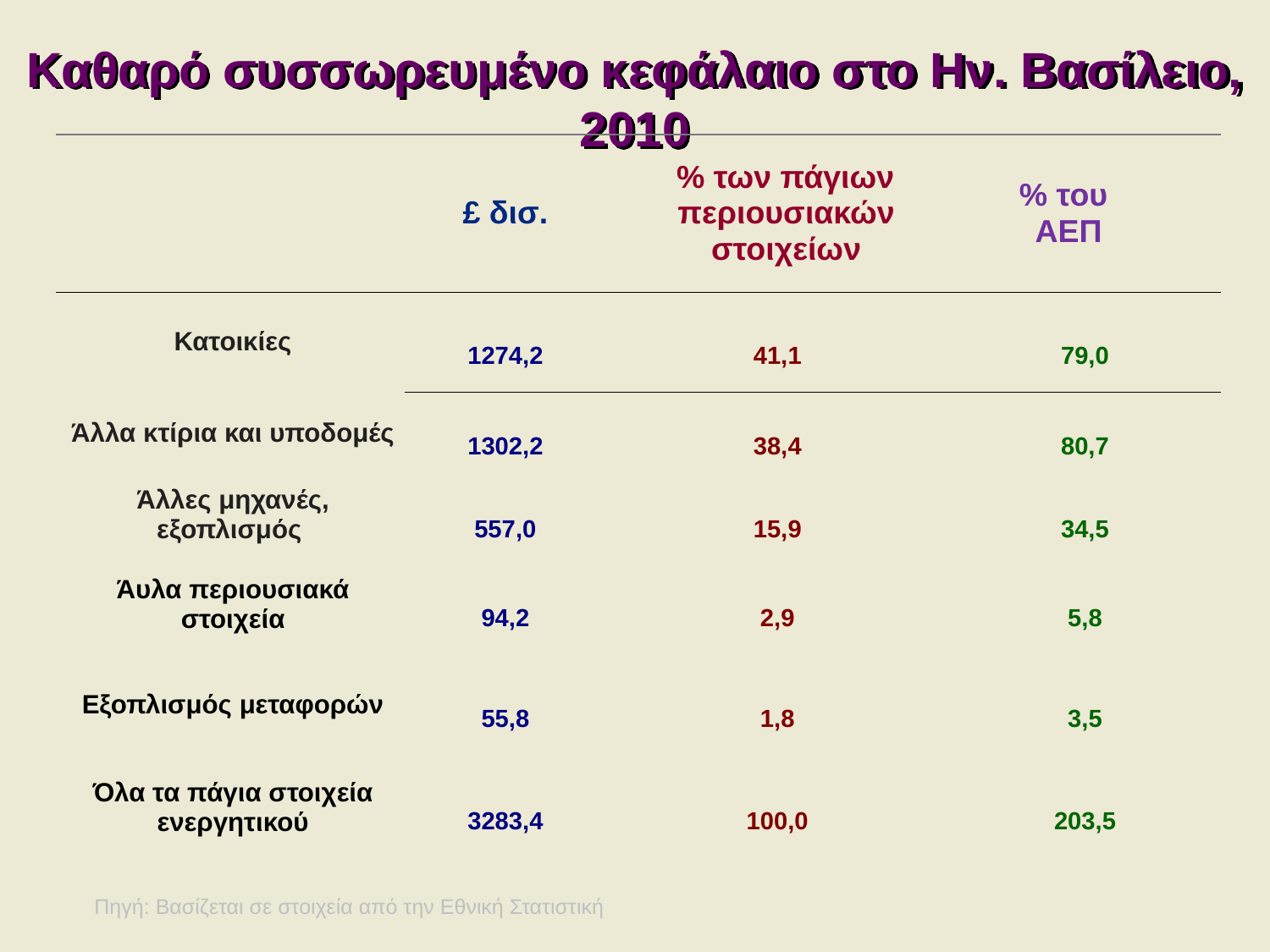

Καθαρό συσσωρευμένο κεφάλαιο στο Ην. Βασίλειο, 2010
|  | £ δισ. | % των πάγιων περιουσιακών στοιχείων | % του ΑΕΠ |
| --- | --- | --- | --- |
| Κατοικίες | 1274,2 | 41,1 | 79,0 |
| Άλλα κτίρια και υποδομές | 1302,2 | 38,4 | 80,7 |
| Άλλες μηχανές, εξοπλισμός | 557,0 | 15,9 | 34,5 |
| Άυλα περιουσιακά στοιχεία | 94,2 | 2,9 | 5,8 |
| Εξοπλισμός μεταφορών | 55,8 | 1,8 | 3,5 |
| Όλα τα πάγια στοιχεία ενεργητικού | 3283,4 | 100,0 | 203,5 |
Πηγή: Βασίζεται σε στοιχεία από την Εθνική Στατιστική